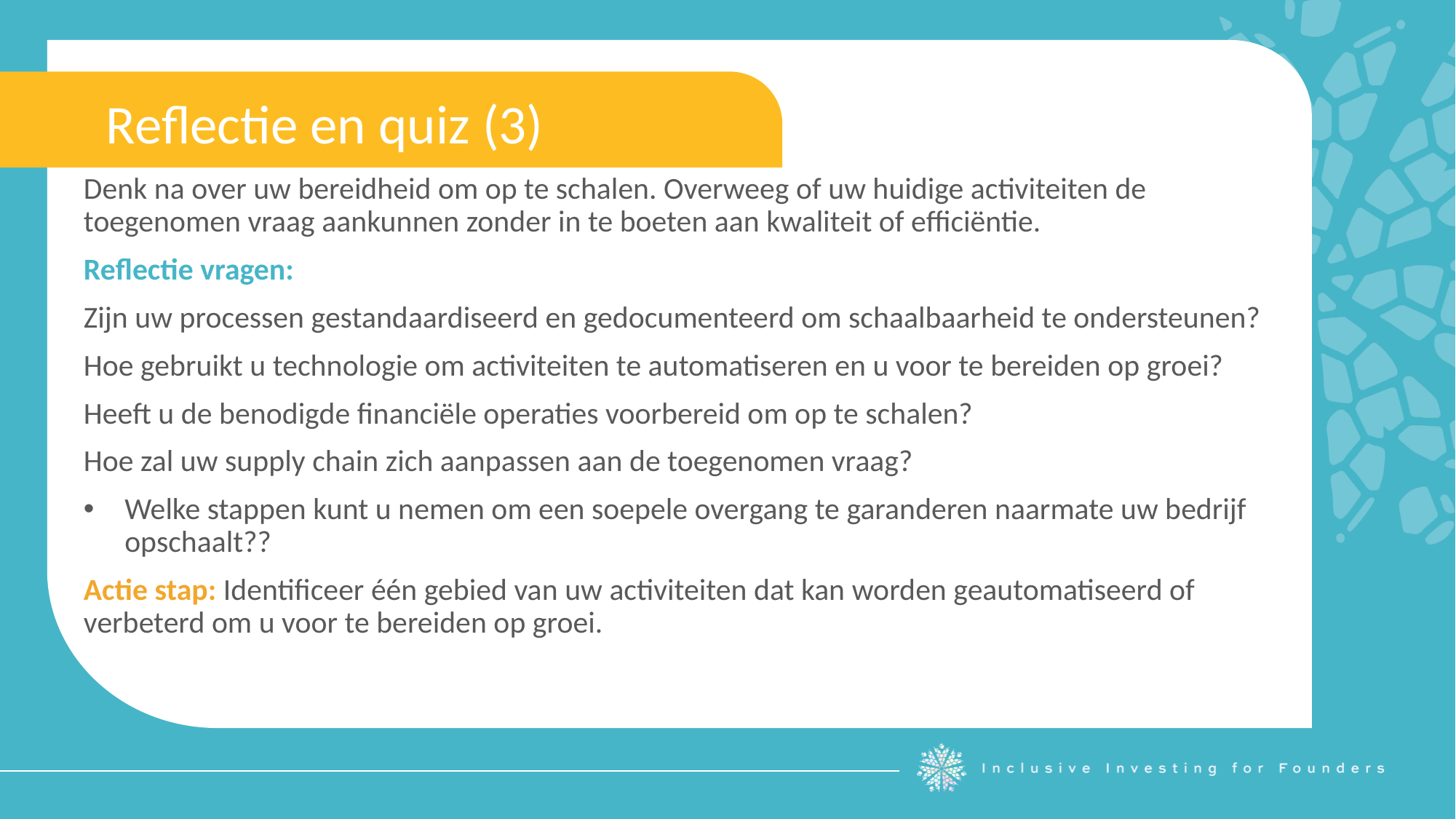

Reflectie en quiz (3)
Denk na over uw bereidheid om op te schalen. Overweeg of uw huidige activiteiten de toegenomen vraag aankunnen zonder in te boeten aan kwaliteit of efficiëntie.
Reflectie vragen:
Zijn uw processen gestandaardiseerd en gedocumenteerd om schaalbaarheid te ondersteunen?
Hoe gebruikt u technologie om activiteiten te automatiseren en u voor te bereiden op groei?
Heeft u de benodigde financiële operaties voorbereid om op te schalen?
Hoe zal uw supply chain zich aanpassen aan de toegenomen vraag?
Welke stappen kunt u nemen om een soepele overgang te garanderen naarmate uw bedrijf opschaalt??
Actie stap: Identificeer één gebied van uw activiteiten dat kan worden geautomatiseerd of verbeterd om u voor te bereiden op groei.